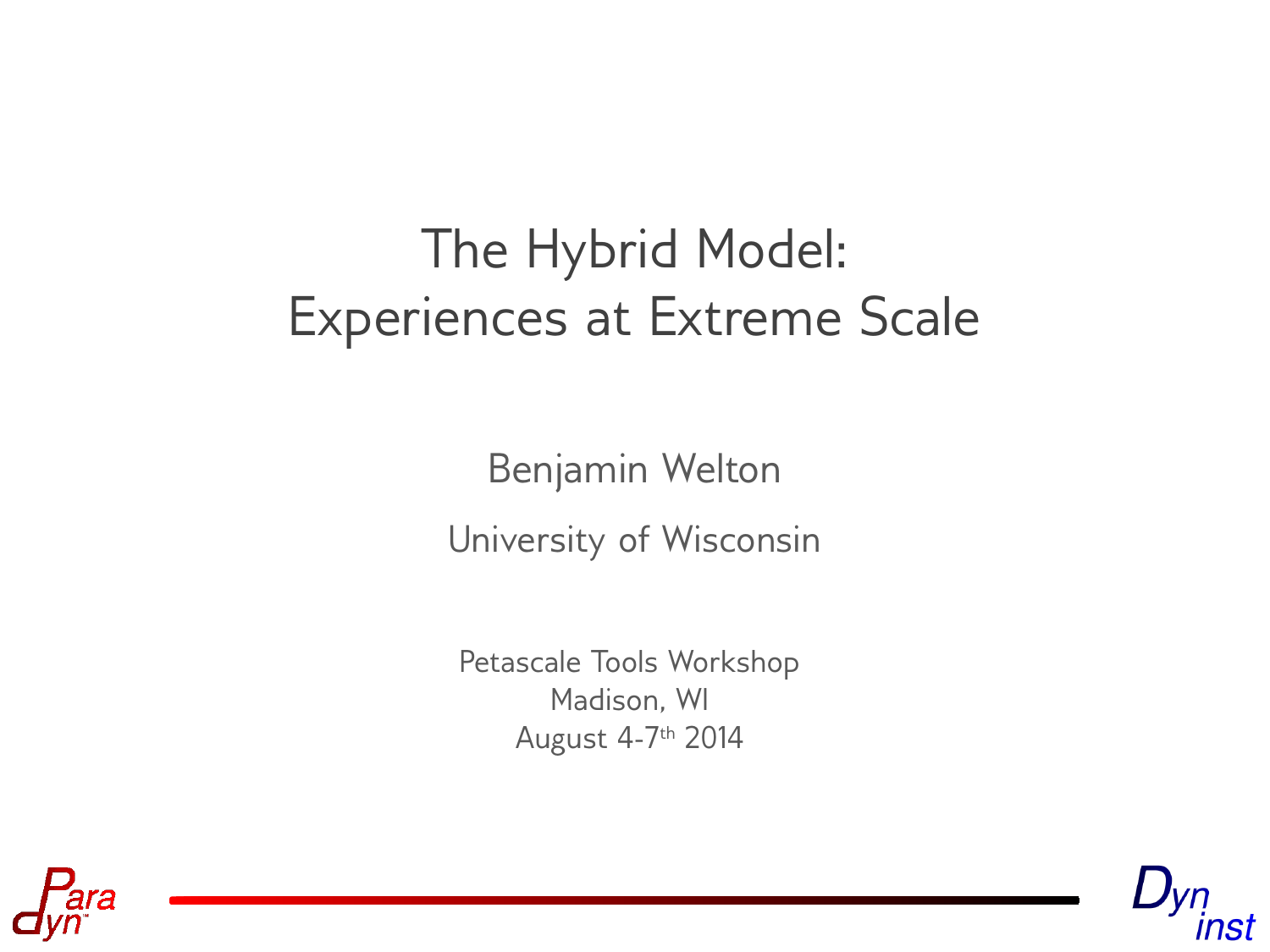

# The Hybrid Model: Experiences at Extreme Scale
Benjamin Welton